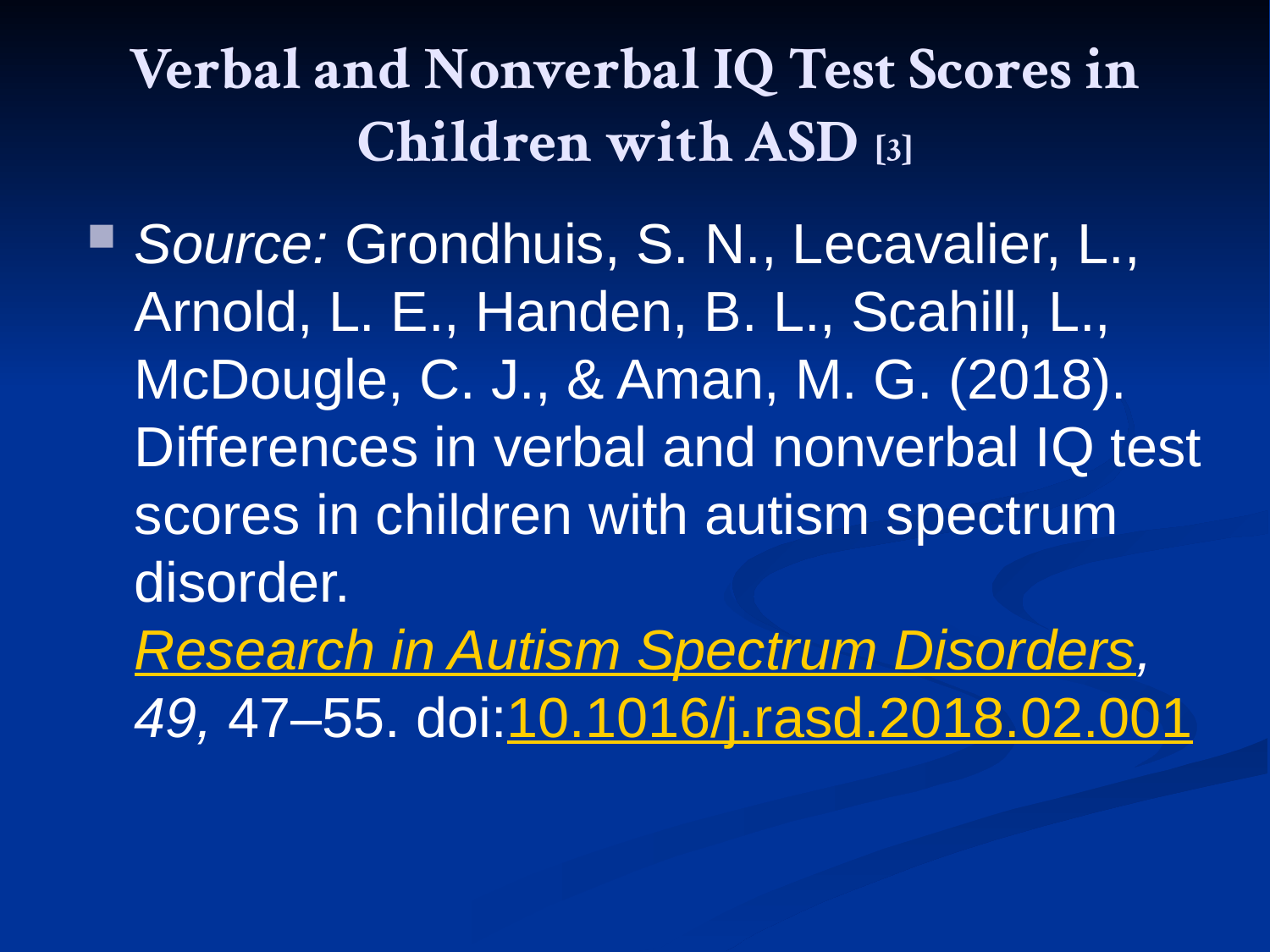

# Verbal and Nonverbal IQ Test Scores in Children with ASD [3]
Source: Grondhuis, S. N., Lecavalier, L., Arnold, L. E., Handen, B. L., Scahill, L., McDougle, C. J., & Aman, M. G. (2018). Differences in verbal and nonverbal IQ test scores in children with autism spectrum disorder. Research in Autism Spectrum Disorders, 49, 47–55. doi:10.1016/j.rasd.2018.02.001